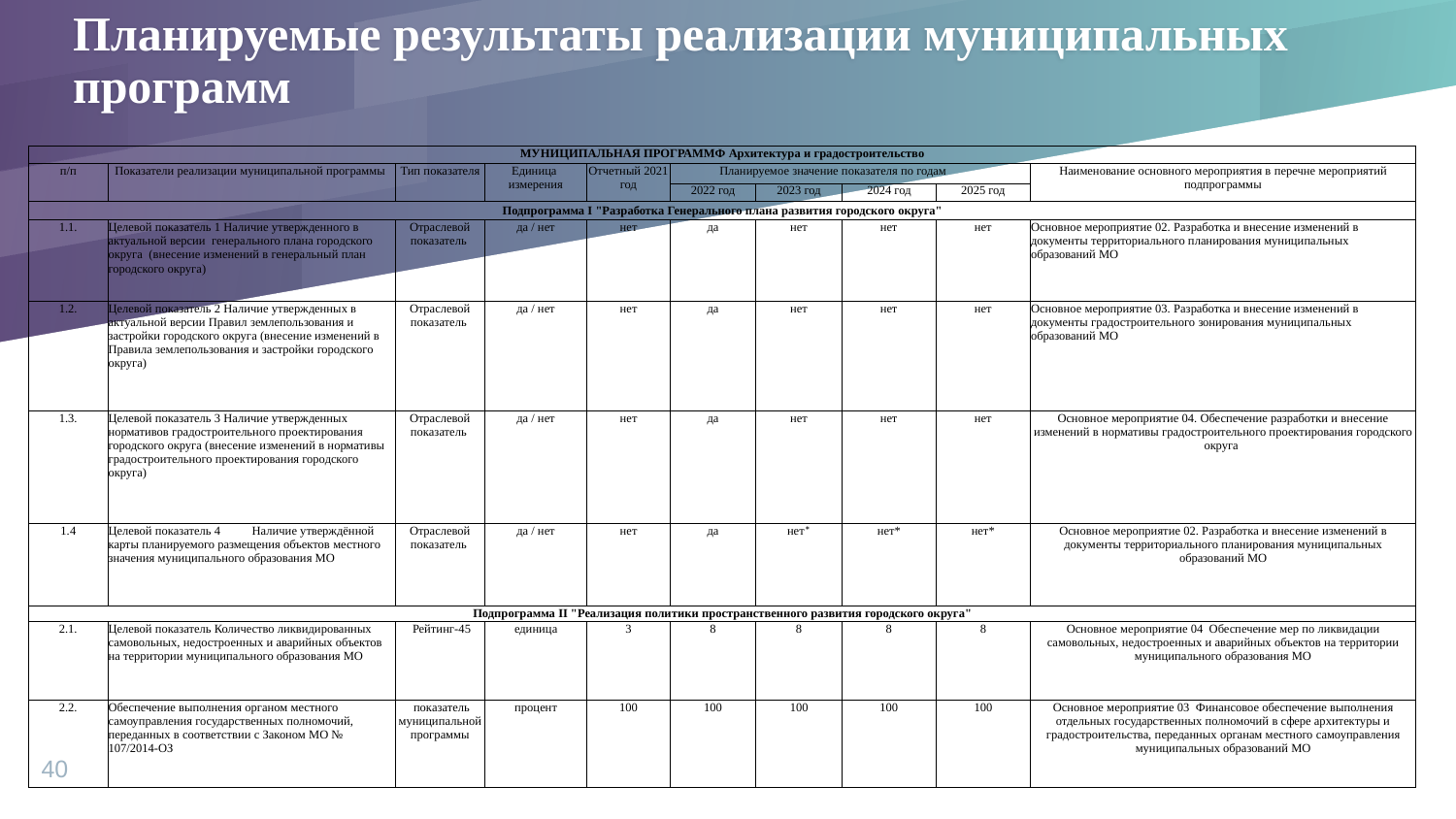

# Планируемые результаты реализации муниципальных программ

| МУНИЦИПАЛЬНАЯ ПРОГРАММФ Архитектура и градостроительство |  |  |  |  |  |  |  |  |  |
| --- | --- | --- | --- | --- | --- | --- | --- | --- | --- |
| п/п | Показатели реализации муниципальной программы | Тип показателя | Единица измерения | Отчетный 2021 год | Планируемое значение показателя по годам |  |  |  | Наименование основного мероприятия в перечне мероприятий подпрограммы |
|  |  |  |  |  | 2022 год | 2023 год | 2024 год | 2025 год |  |
| Подпрограмма I "Разработка Генерального плана развития городского округа" |  |  |  |  |  |  |  |  |  |
| 1.1. | Целевой показатель 1 Наличие утвержденного в актуальной версии генерального плана городского округа (внесение изменений в генеральный план городского округа) | Отраслевой показатель | да / нет | нет | да | нет | нет | нет | Основное мероприятие 02. Разработка и внесение изменений в документы территориального планирования муниципальных образований МО |
| 1.2. | Целевой показатель 2 Наличие утвержденных в актуальной версии Правил землепользования и застройки городского округа (внесение изменений в Правила землепользования и застройки городского округа) | Отраслевой показатель | да / нет | нет | да | нет | нет | нет | Основное мероприятие 03. Разработка и внесение изменений в документы градостроительного зонирования муниципальных образований МО |
| 1.3. | Целевой показатель 3 Наличие утвержденных нормативов градостроительного проектирования городского округа (внесение изменений в нормативы градостроительного проектирования городского округа) | Отраслевой показатель | да / нет | нет | да | нет | нет | нет | Основное мероприятие 04. Обеспечение разработки и внесение изменений в нормативы градостроительного проектирования городского округа |
| 1.4 | Целевой показатель 4 Наличие утверждённой карты планируемого размещения объектов местного значения муниципального образования МО | Отраслевой показатель | да / нет | нет | да | нет\* | нет\* | нет\* | Основное мероприятие 02. Разработка и внесение изменений в документы территориального планирования муниципальных образований МО |
| Подпрограмма II "Реализация политики пространственного развития городского округа" |  |  |  |  |  |  |  |  |  |
| 2.1. | Целевой показатель Количество ликвидированных самовольных, недостроенных и аварийных объектов на территории муниципального образования МО | Рейтинг-45 | единица | 3 | 8 | 8 | 8 | 8 | Основное мероприятие 04 Обеспечение мер по ликвидации самовольных, недостроенных и аварийных объектов на территории муниципального образования МО |
| 2.2. | Обеспечение выполнения органом местного самоуправления государственных полномочий, переданных в соответствии с Законом МО № 107/2014-ОЗ | показатель муниципальной программы | процент | 100 | 100 | 100 | 100 | 100 | Основное мероприятие 03 Финансовое обеспечение выполнения отдельных государственных полномочий в сфере архитектуры и градостроительства, переданных органам местного самоуправления муниципальных образований МО |
40